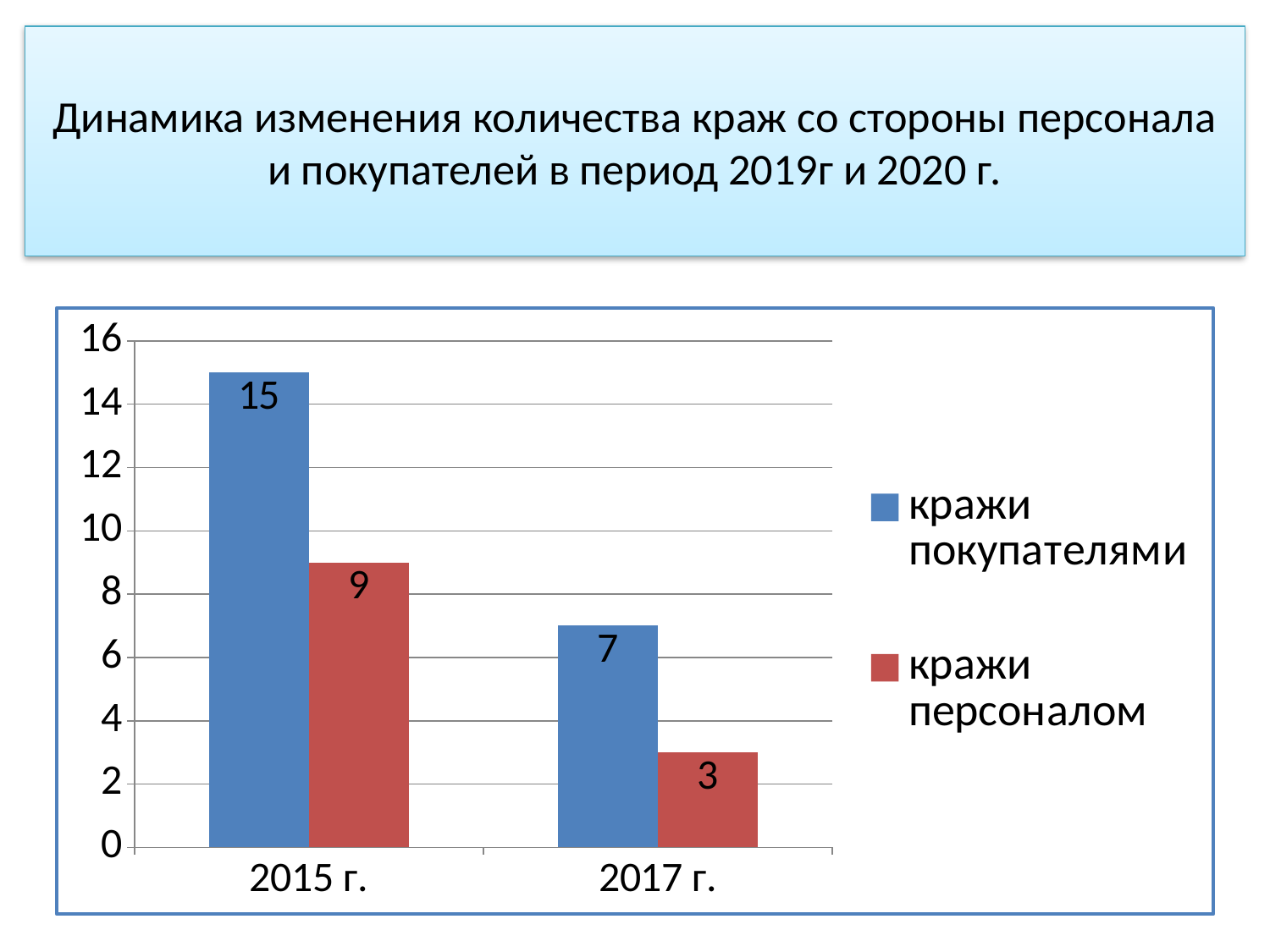

# Динамика изменения количества краж со стороны персонала и покупателей в период 2019г и 2020 г.

### Chart

| Category | кражи покупателями | кражи персоналом |
|---|---|---|
| 2015 г. | 15.0 | 9.0 |
| 2017 г. | 7.0 | 3.0 |